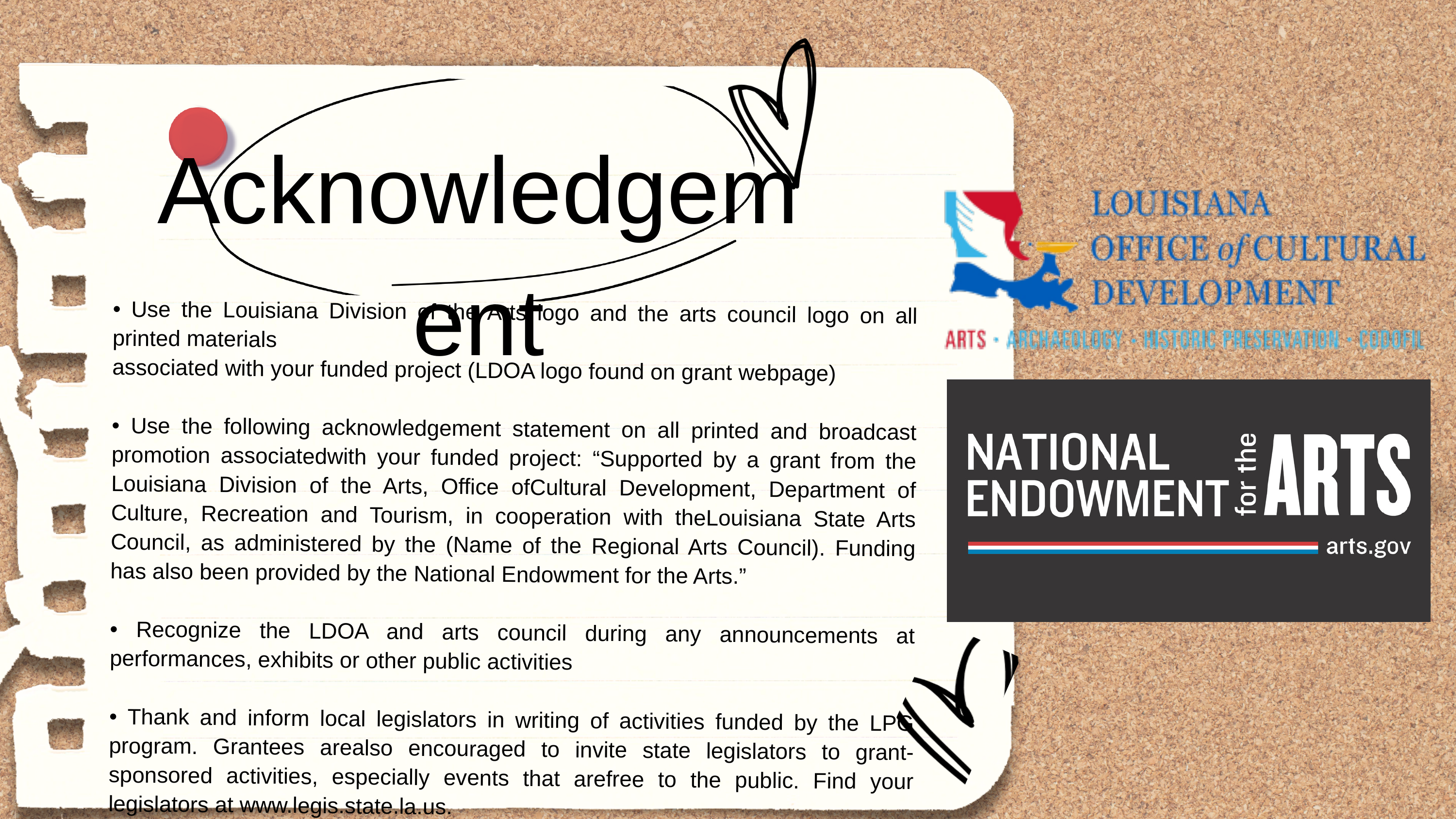

Acknowledgement

• Use the Louisiana Division of the Arts logo and the arts council logo on all printed materials
associated with your funded project (LDOA logo found on grant webpage)

• Use the following acknowledgement statement on all printed and broadcast promotion associatedwith your funded project: “Supported by a grant from the Louisiana Division of the Arts, Office ofCultural Development, Department of Culture, Recreation and Tourism, in cooperation with theLouisiana State Arts Council, as administered by the (Name of the Regional Arts Council). Funding has also been provided by the National Endowment for the Arts.”

• Recognize the LDOA and arts council during any announcements at performances, exhibits or other public activities

• Thank and inform local legislators in writing of activities funded by the LPG program. Grantees arealso encouraged to invite state legislators to grant-sponsored activities, especially events that arefree to the public. Find your legislators at www.legis.state.la.us.